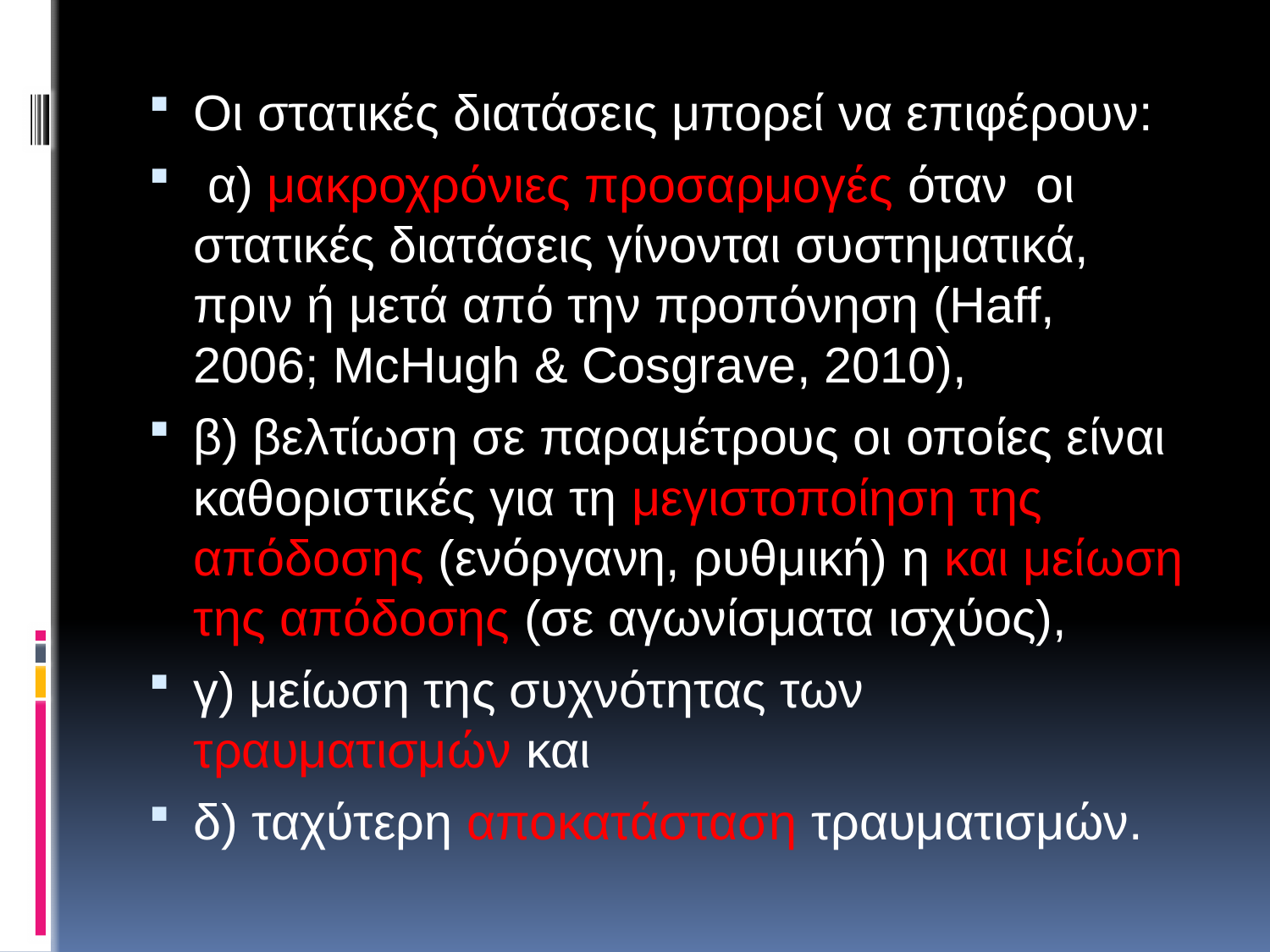

Οι στατικές διατάσεις μπορεί να επιφέρουν:
 α) μακροχρόνιες προσαρμογές όταν  οι στατικές διατάσεις γίνονται συστηματικά, πριν ή μετά από την προπόνηση (Haff, 2006; McHugh & Cosgrave, 2010),
β) βελτίωση σε παραμέτρους οι οποίες είναι καθοριστικές για τη μεγιστοποίηση της απόδοσης (ενόργανη, ρυθμική) η και μείωση της απόδοσης (σε αγωνίσματα ισχύος),
γ) μείωση της συχνότητας των τραυματισμών και
δ) ταχύτερη αποκατάσταση τραυματισμών.